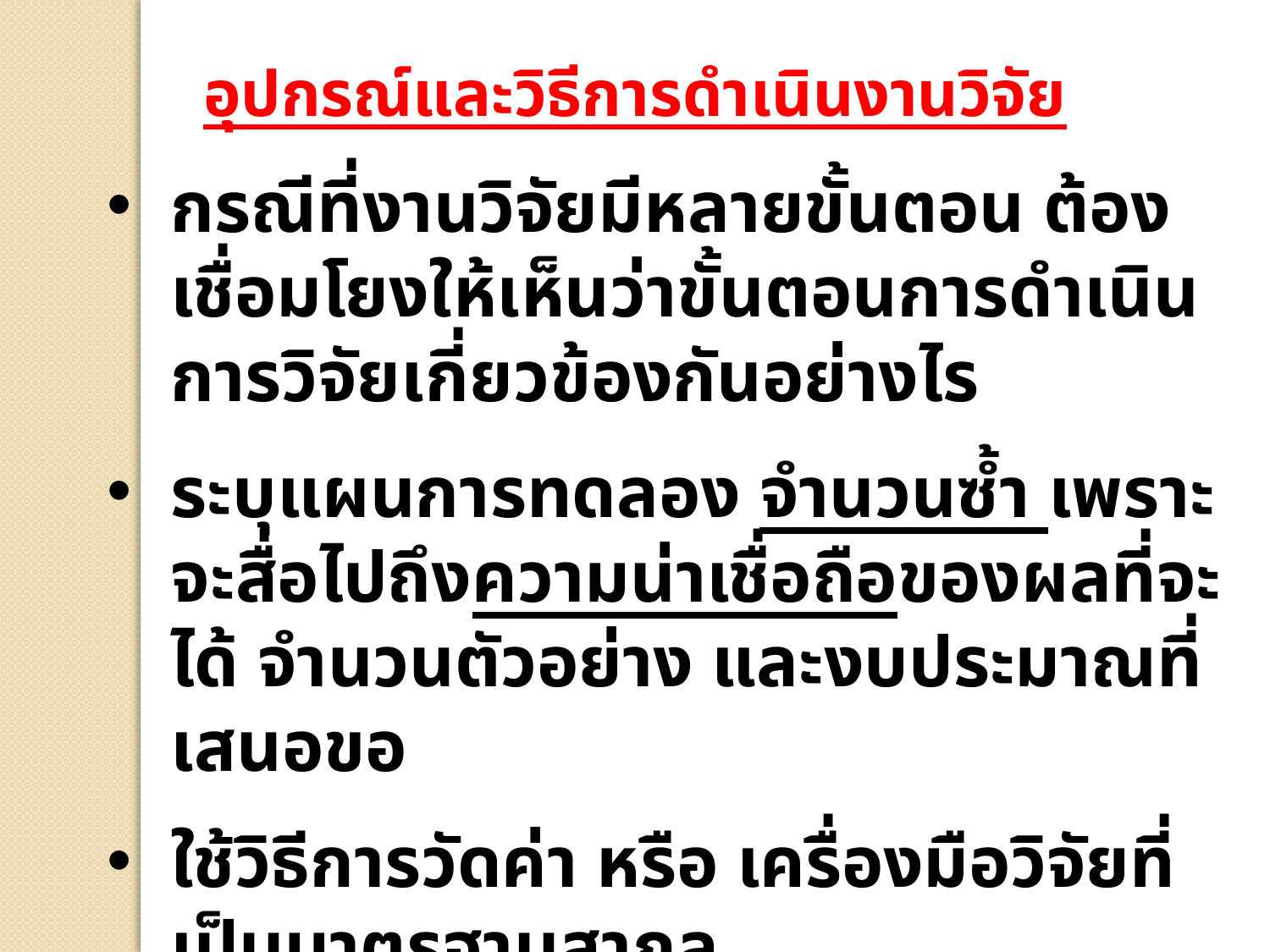

อุปกรณ์และวิธีการดำเนินงานวิจัย
กรณีที่งานวิจัยมีหลายขั้นตอน ต้องเชื่อมโยงให้เห็นว่าขั้นตอนการดำเนินการวิจัยเกี่ยวข้องกันอย่างไร
ระบุแผนการทดลอง จำนวนซ้ำ เพราะจะสื่อไปถึงความน่าเชื่อถือของผลที่จะได้ จำนวนตัวอย่าง และงบประมาณที่เสนอขอ
ใช้วิธีการวัดค่า หรือ เครื่องมือวิจัยที่เป็นมาตรฐานสากล